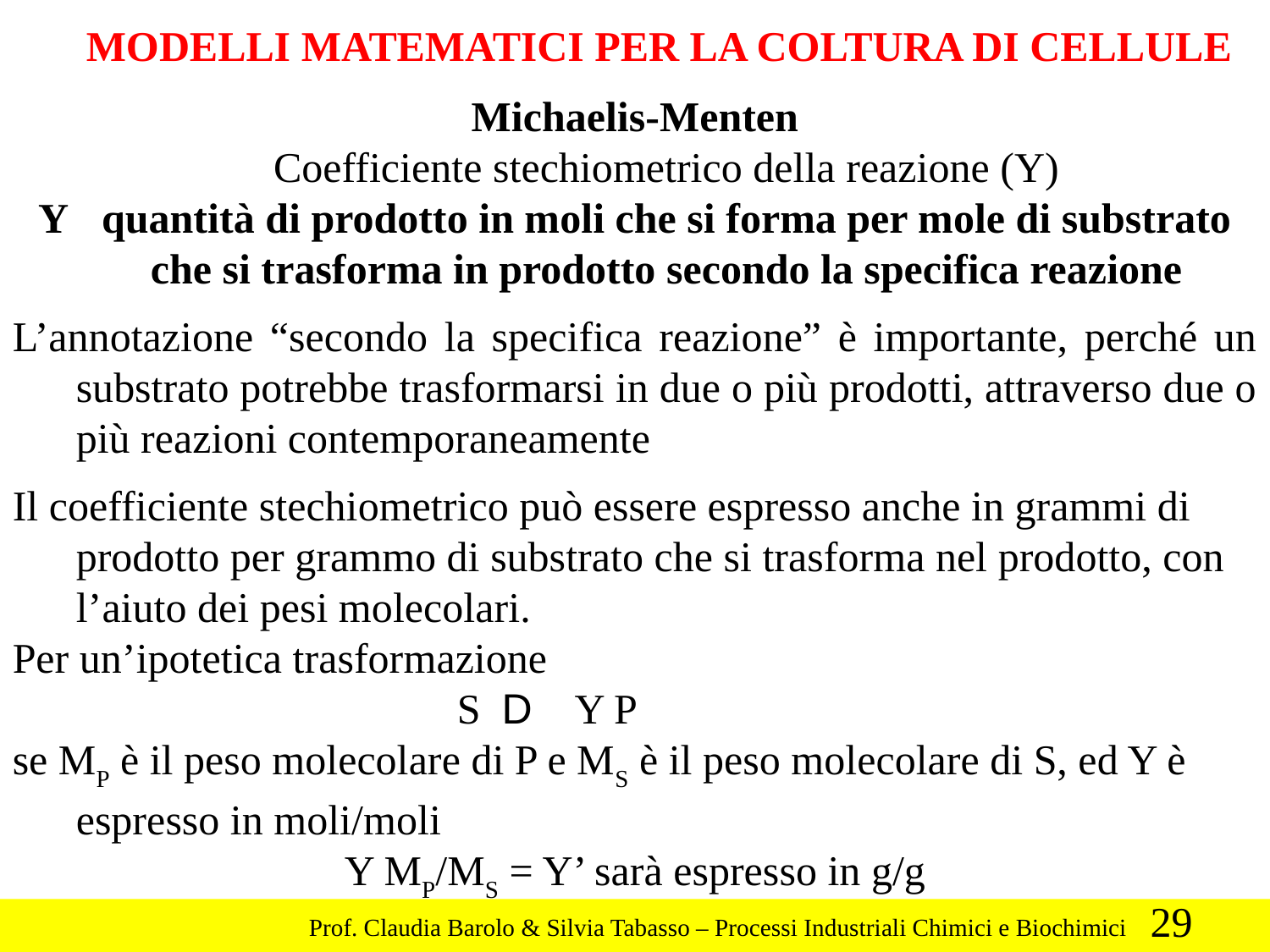

MODELLI MATEMATICI PER LA COLTURA DI CELLULE
Michaelis-Menten
	Coefficiente stechiometrico della reazione (Y)
Y 	quantità di prodotto in moli che si forma per mole di substrato che si trasforma in prodotto secondo la specifica reazione

L’annotazione “secondo la specifica reazione” è importante, perché un substrato potrebbe trasformarsi in due o più prodotti, attraverso due o più reazioni contemporaneamente

Il coefficiente stechiometrico può essere espresso anche in grammi di prodotto per grammo di substrato che si trasforma nel prodotto, con l’aiuto dei pesi molecolari.
Per un’ipotetica trasformazione
				S  D  Y P
se MP è il peso molecolare di P e MS è il peso molecolare di S, ed Y è espresso in moli/moli
Y MP/MS = Y’ sarà espresso in g/g
29